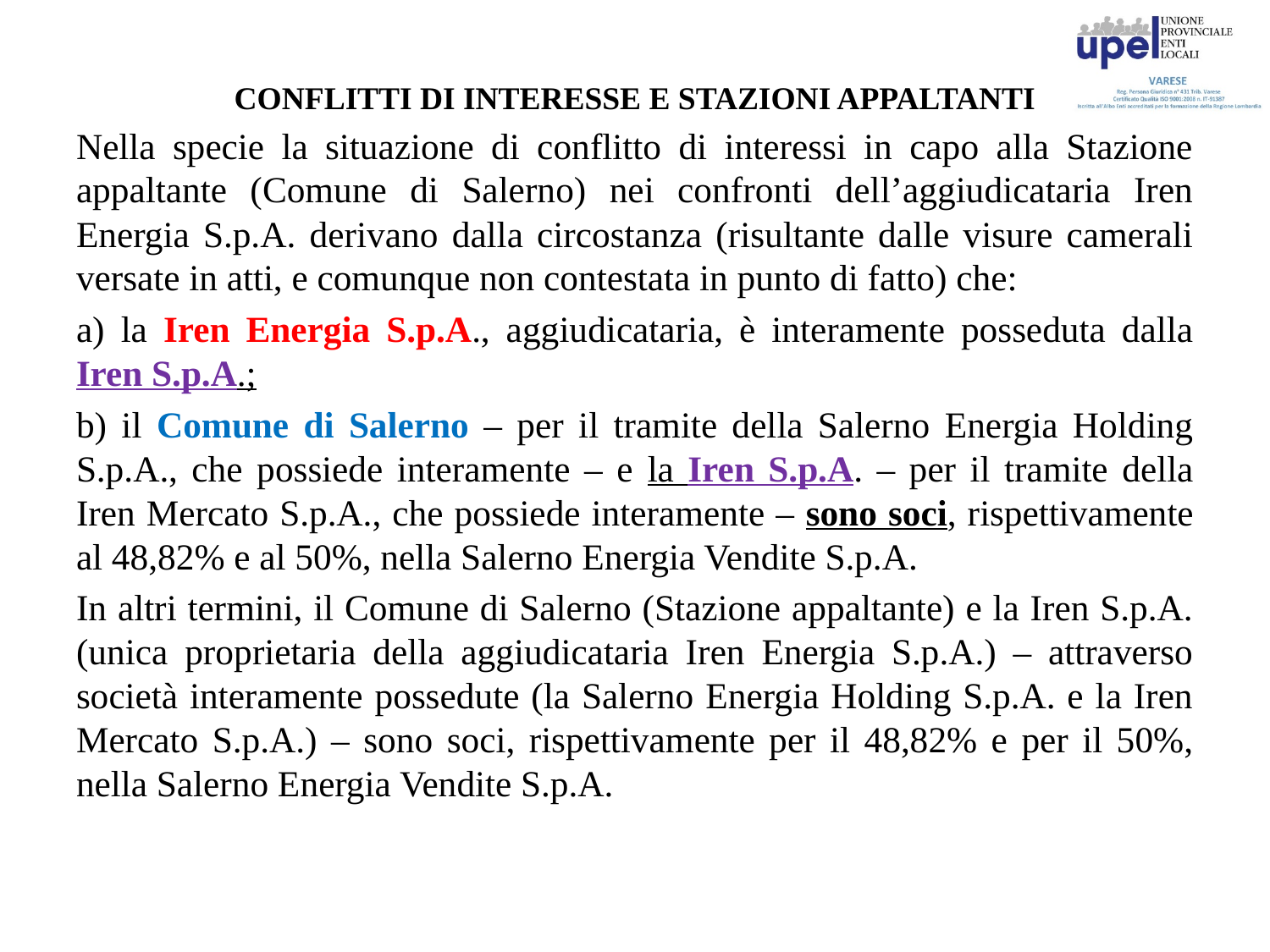

# CONFLITTI DI INTERESSE E STAZIONI APPALTANTI
Nella specie la situazione di conflitto di interessi in capo alla Stazione appaltante (Comune di Salerno) nei confronti dell’aggiudicataria Iren Energia S.p.A. derivano dalla circostanza (risultante dalle visure camerali versate in atti, e comunque non contestata in punto di fatto) che:
a) la Iren Energia S.p.A., aggiudicataria, è interamente posseduta dalla Iren S.p.A.;
b) il Comune di Salerno – per il tramite della Salerno Energia Holding S.p.A., che possiede interamente – e la Iren S.p.A. – per il tramite della Iren Mercato S.p.A., che possiede interamente – sono soci, rispettivamente al 48,82% e al 50%, nella Salerno Energia Vendite S.p.A.
In altri termini, il Comune di Salerno (Stazione appaltante) e la Iren S.p.A. (unica proprietaria della aggiudicataria Iren Energia S.p.A.) – attraverso società interamente possedute (la Salerno Energia Holding S.p.A. e la Iren Mercato S.p.A.) – sono soci, rispettivamente per il 48,82% e per il 50%, nella Salerno Energia Vendite S.p.A.